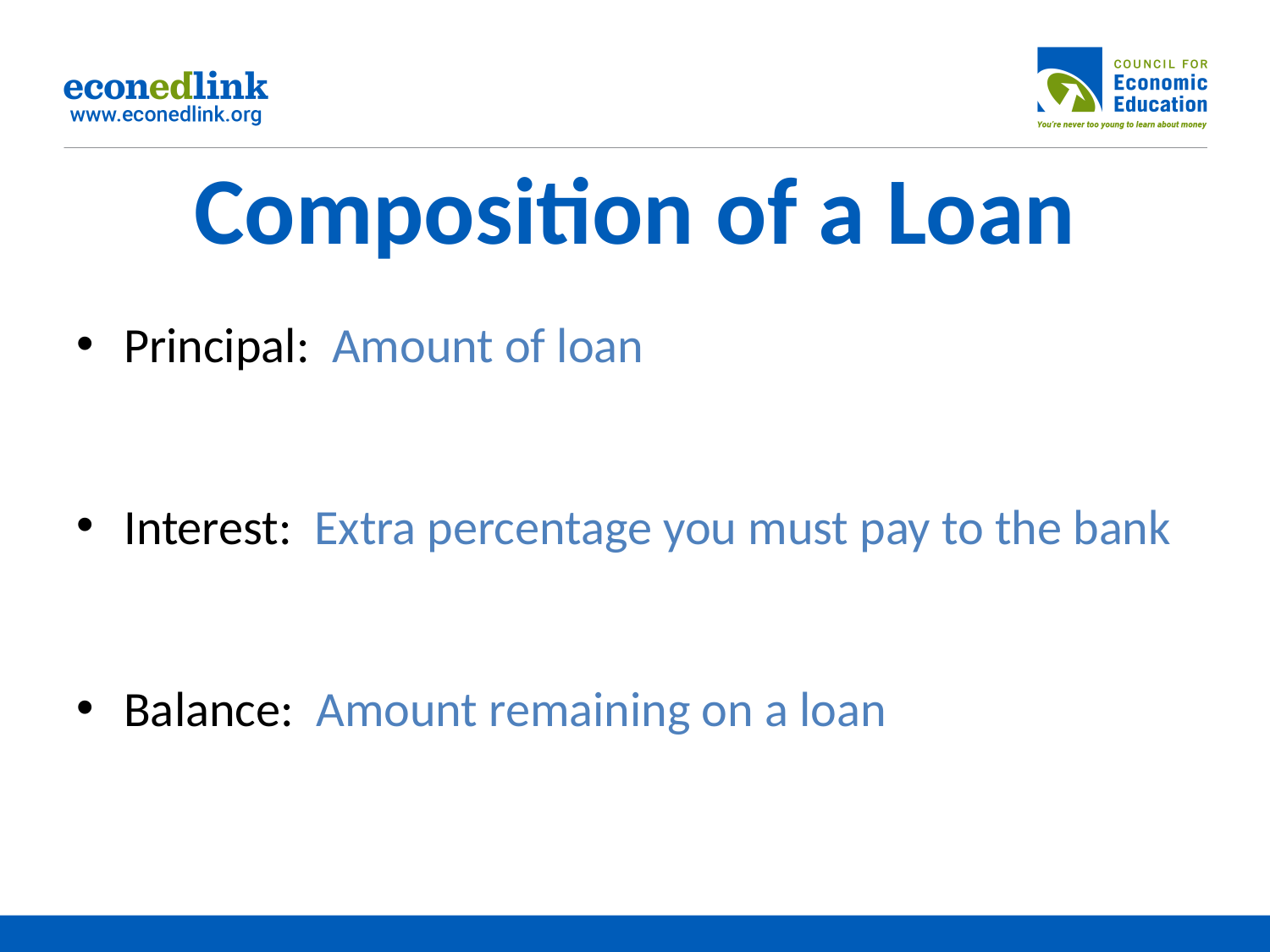

# Composition of a Loan
Principal:  Amount of loan

Interest:  Extra percentage you must pay to the bank

Balance:  Amount remaining on a loan